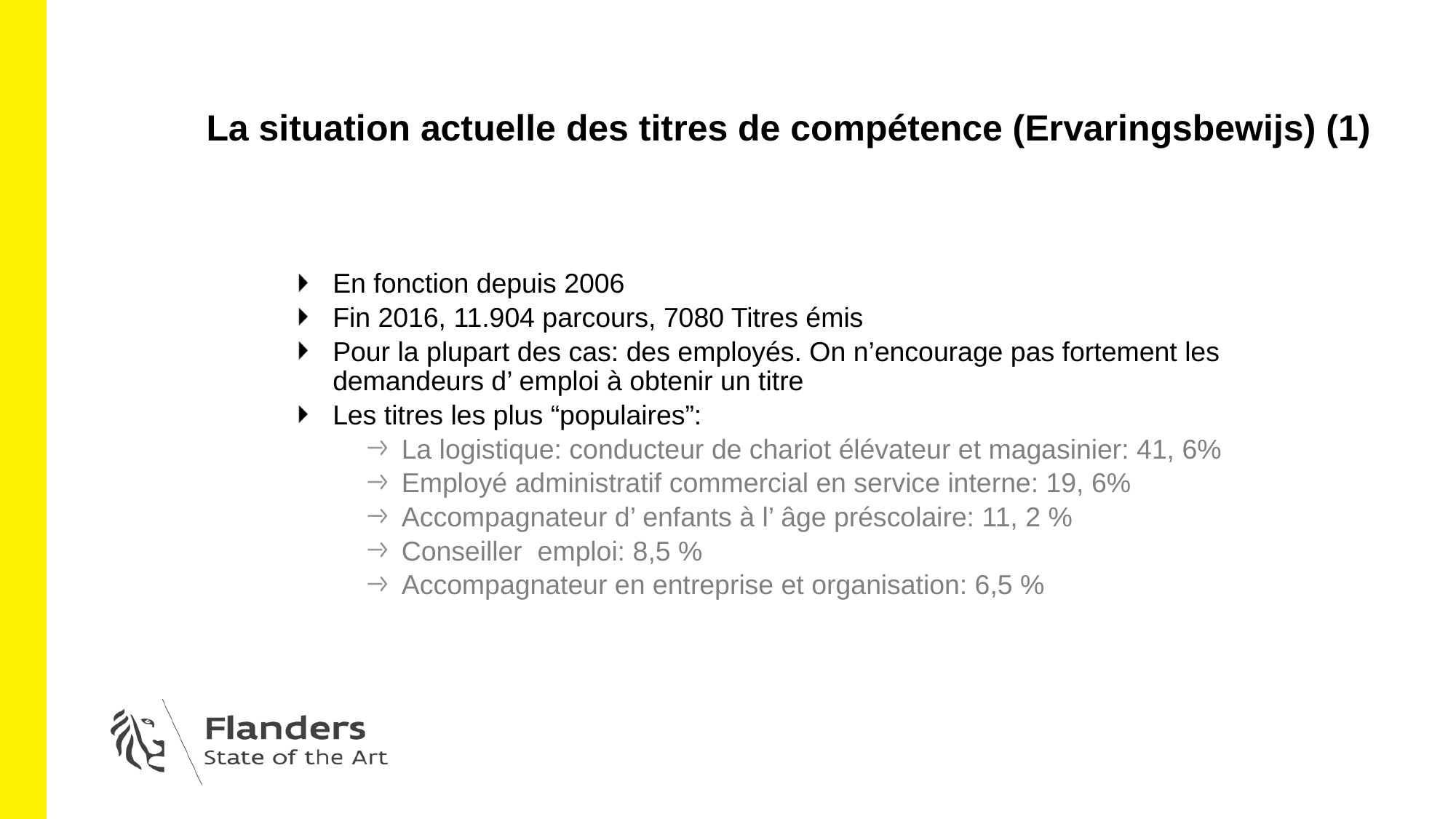

# La situation actuelle des titres de compétence (Ervaringsbewijs) (1)

En fonction depuis 2006
Fin 2016, 11.904 parcours, 7080 Titres émis
Pour la plupart des cas: des employés. On n’encourage pas fortement les demandeurs d’ emploi à obtenir un titre
Les titres les plus “populaires”:
La logistique: conducteur de chariot élévateur et magasinier: 41, 6%
Employé administratif commercial en service interne: 19, 6%
Accompagnateur d’ enfants à l’ âge préscolaire: 11, 2 %
Conseiller  emploi: 8,5 %
Accompagnateur en entreprise et organisation: 6,5 %